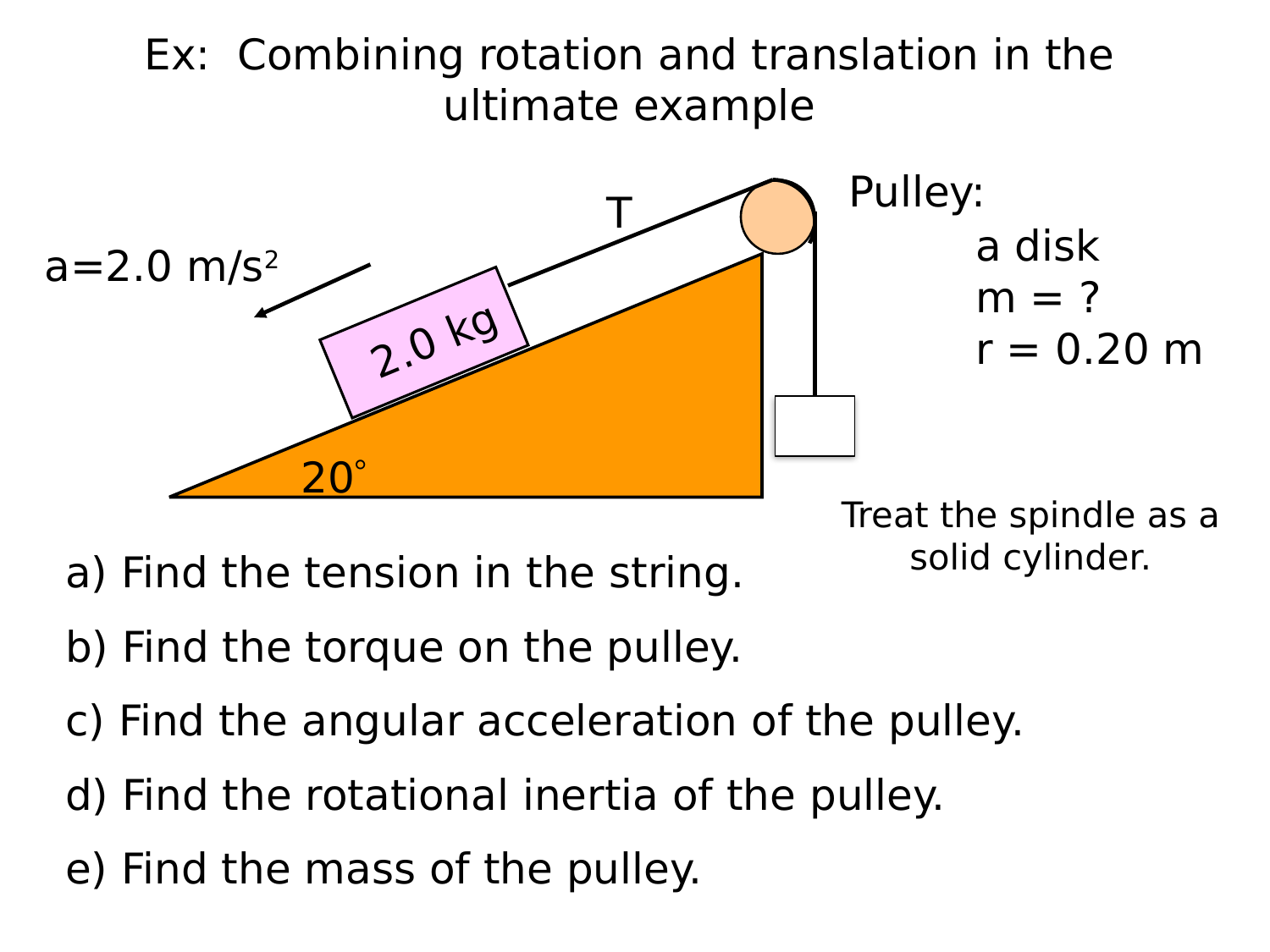

Ex:  Combining rotation and translation in the ultimate example
Pulley:
	a disk
	m = ?
	r = 0.20 m

T

a=2.0 m/s2

2.0 kg

20°
Treat the spindle as a solid cylinder.
a) Find the tension in the string.
b) Find the torque on the pulley.
c) Find the angular acceleration of the pulley.
d) Find the rotational inertia of the pulley.
e) Find the mass of the pulley.